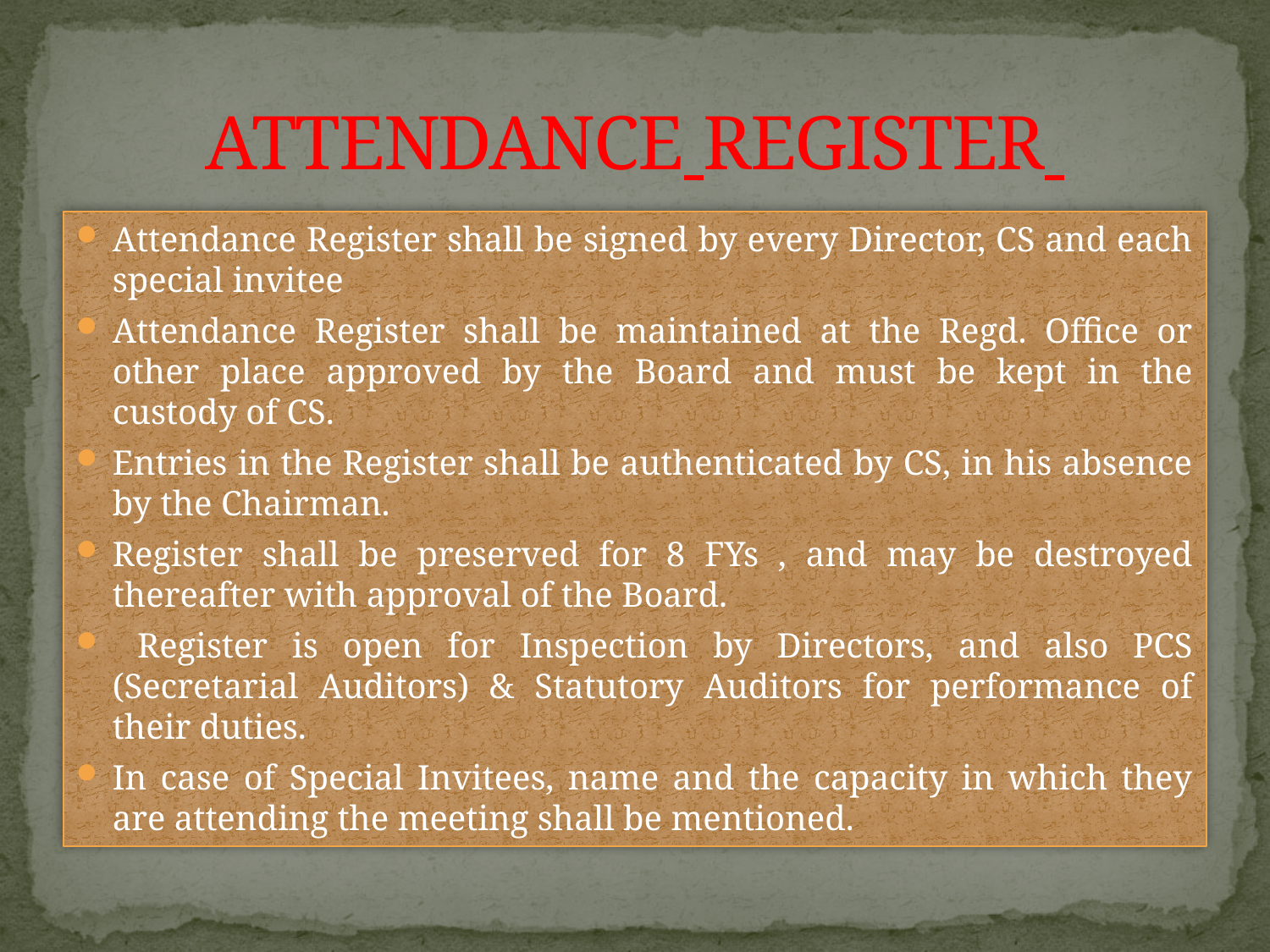

# ATTENDANCE REGISTER
Attendance Register shall be signed by every Director, CS and each special invitee
Attendance Register shall be maintained at the Regd. Office or other place approved by the Board and must be kept in the custody of CS.
Entries in the Register shall be authenticated by CS, in his absence by the Chairman.
Register shall be preserved for 8 FYs , and may be destroyed thereafter with approval of the Board.
 Register is open for Inspection by Directors, and also PCS (Secretarial Auditors) & Statutory Auditors for performance of their duties.
In case of Special Invitees, name and the capacity in which they are attending the meeting shall be mentioned.